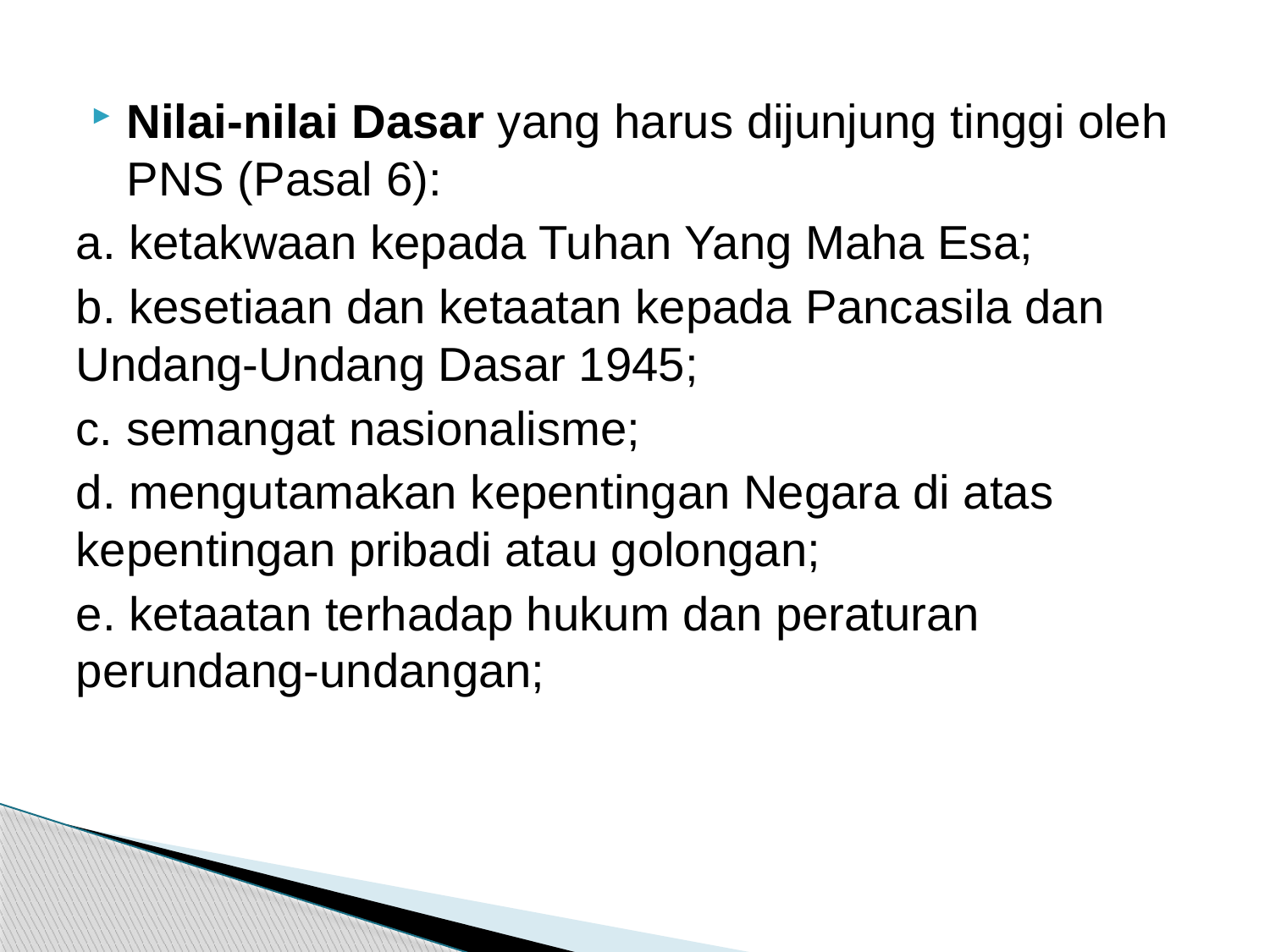

Nilai-nilai Dasar yang harus dijunjung tinggi oleh PNS (Pasal 6):
a. ketakwaan kepada Tuhan Yang Maha Esa;
b. kesetiaan dan ketaatan kepada Pancasila dan Undang-Undang Dasar 1945;
c. semangat nasionalisme;
d. mengutamakan kepentingan Negara di atas kepentingan pribadi atau golongan;
e. ketaatan terhadap hukum dan peraturan perundang-undangan;